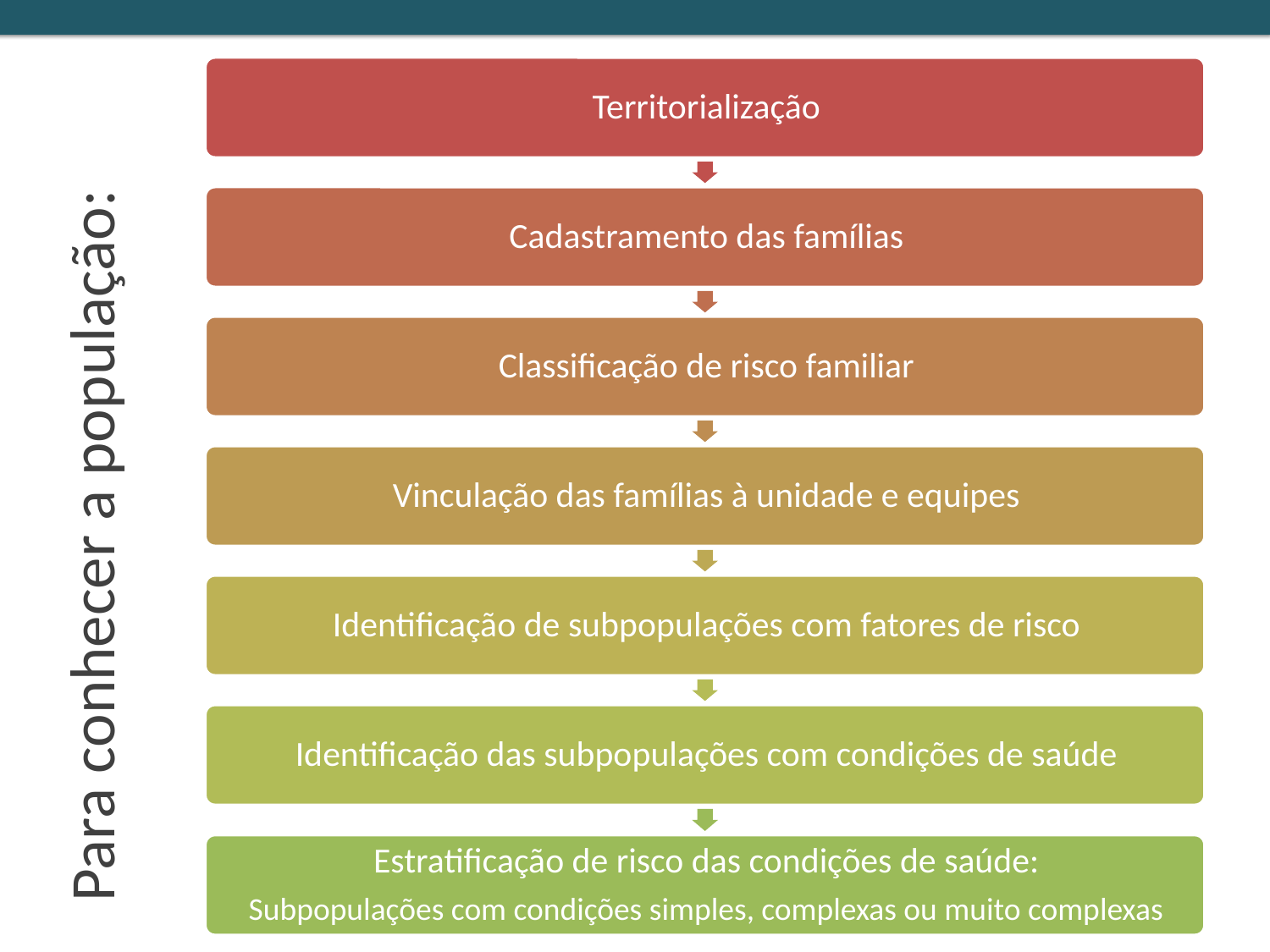

Territorialização

Cadastramento das famílias

Classificação de risco familiar

Vinculação das famílias à unidade e equipes

Identificação de subpopulações com fatores de risco

Identificação das subpopulações com condições de saúde

Estratificação de risco das condições de saúde:
Subpopulações com condições simples, complexas ou muito complexas
Para conhecer a população: